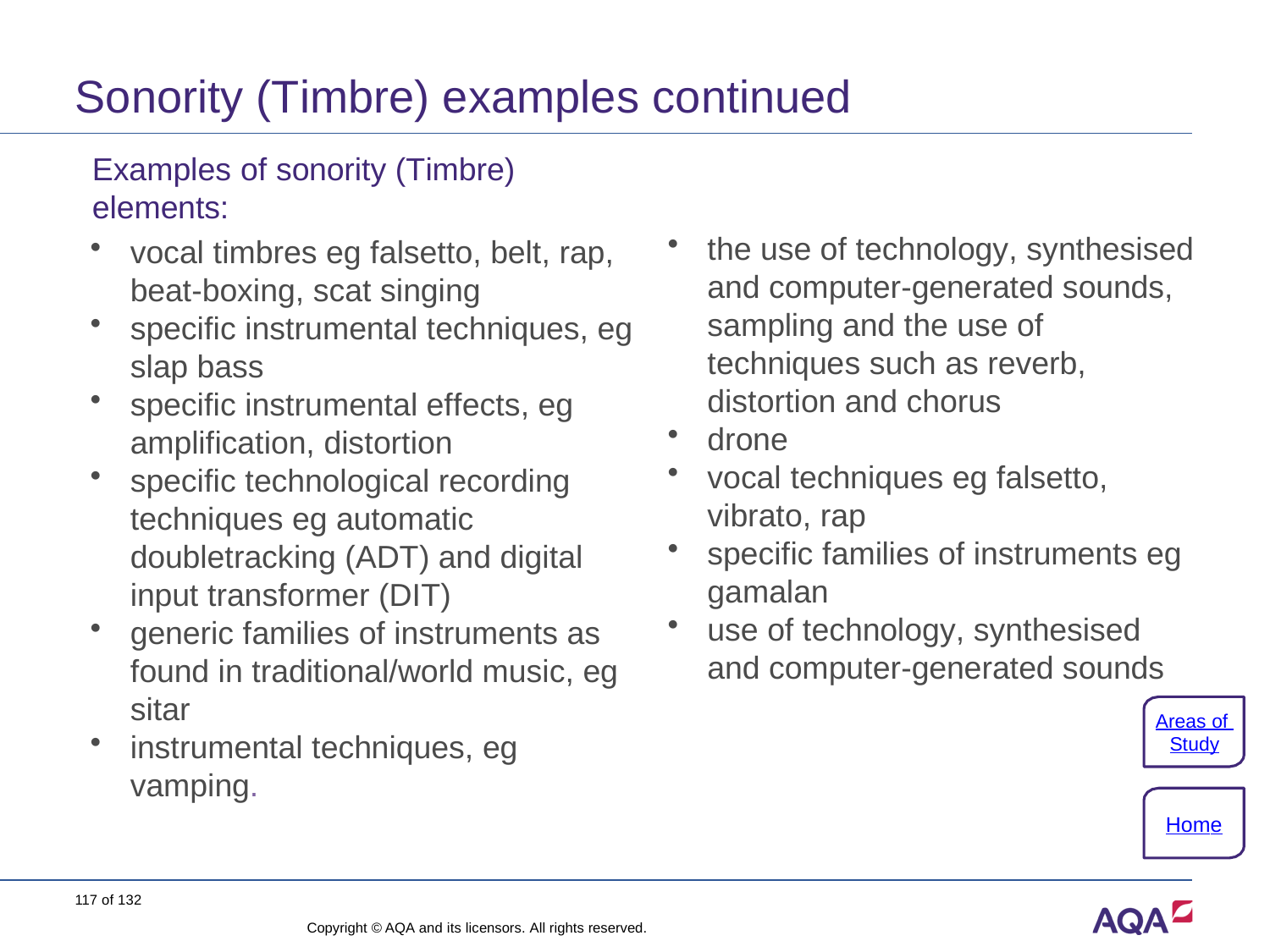

# Sonority (Timbre) examples continued
Examples of sonority (Timbre) elements:
the use of technology, synthesised and computer-generated sounds, sampling and the use of techniques such as reverb, distortion and chorus
drone
vocal techniques eg falsetto, vibrato, rap
specific families of instruments eg gamalan
use of technology, synthesised and computer-generated sounds
vocal timbres eg falsetto, belt, rap, beat-boxing, scat singing
specific instrumental techniques, eg slap bass
specific instrumental effects, eg amplification, distortion
specific technological recording techniques eg automatic doubletracking (ADT) and digital input transformer (DIT)
generic families of instruments as found in traditional/world music, eg sitar
instrumental techniques, eg vamping.

Areas of Study

Home
117 of 132
Copyright © AQA and its licensors. All rights reserved.